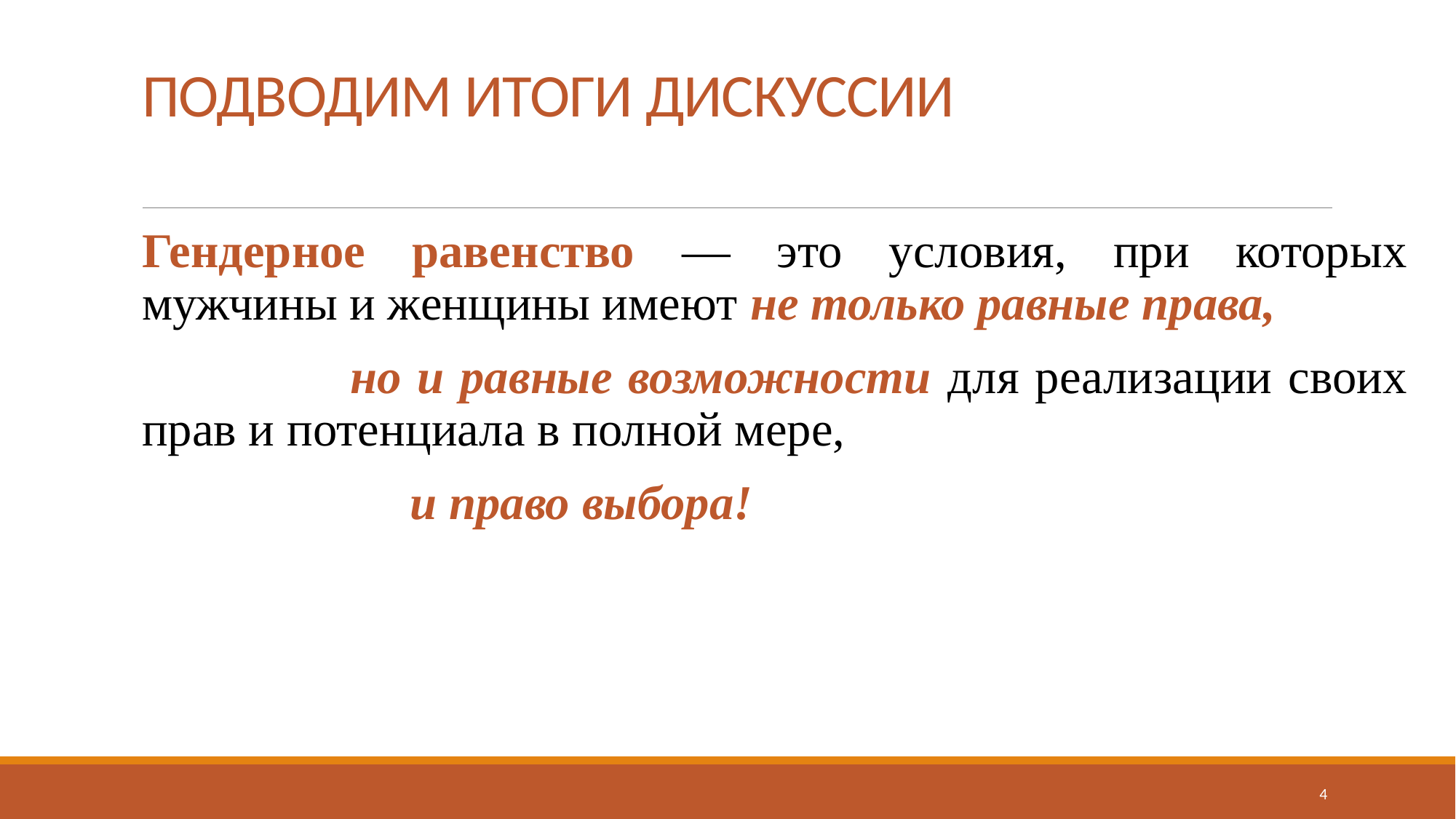

# ПОДВОДИМ ИТОГИ ДИСКУССИИ
Гендерное равенство — это условия, при которых мужчины и женщины имеют не только равные права,
             но и равные возможности для реализации своих прав и потенциала в полной мере,
                      и право выбора!

4